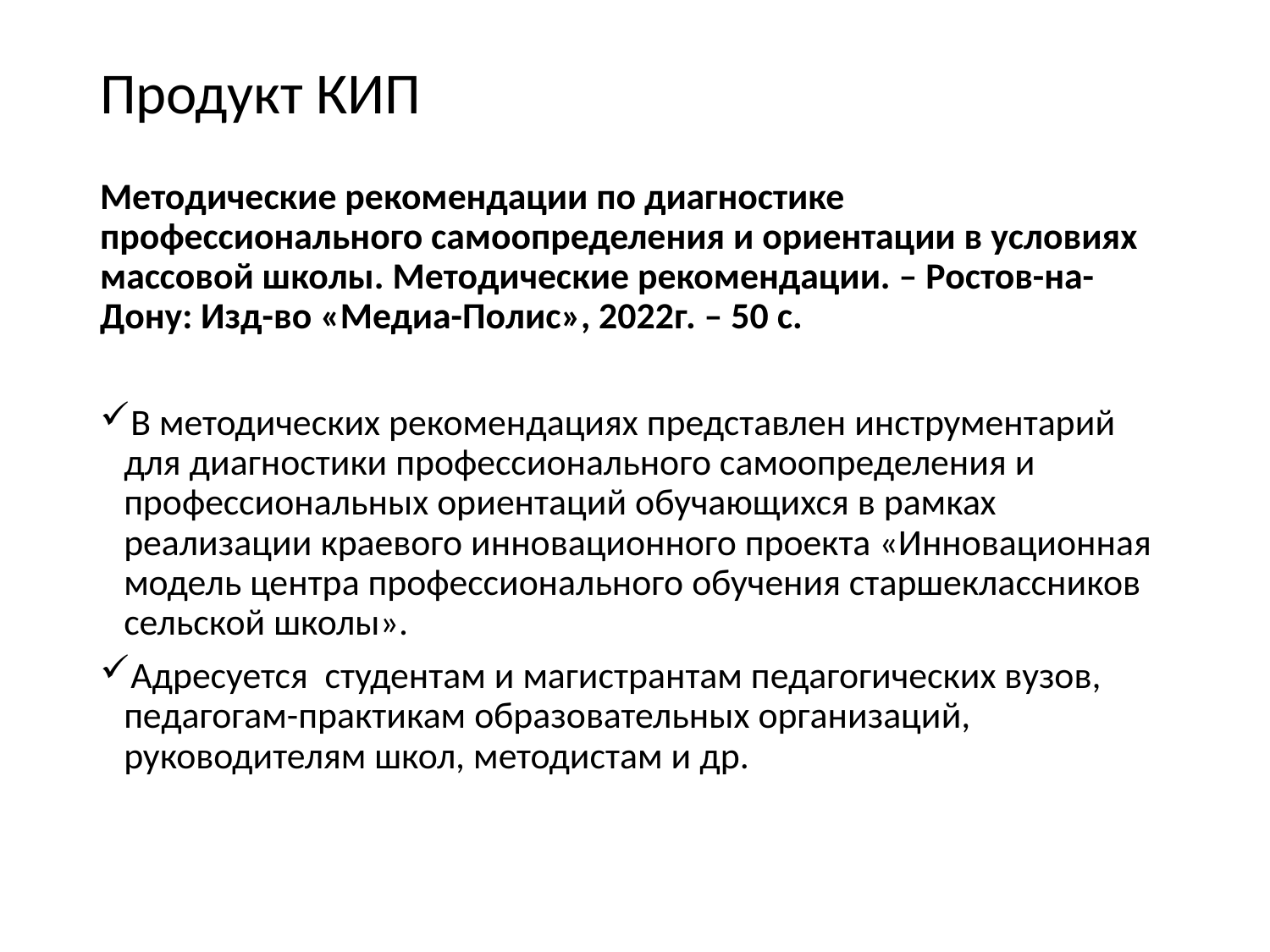

# Продукт КИП
Методические рекомендации по диагностике профессионального самоопределения и ориентации в условиях массовой школы. Методические рекомендации. – Ростов-на-Дону: Изд-во «Медиа-Полис», 2022г. – 50 с.

В методических рекомендациях представлен инструментарий для диагностики профессионального самоопределения и профессиональных ориентаций обучающихся в рамках реализации краевого инновационного проекта «Инновационная модель центра профессионального обучения старшеклассников сельской школы».
Адресуется  студентам и магистрантам педагогических вузов, педагогам-практикам образовательных организаций,  руководителям школ, методистам и др.